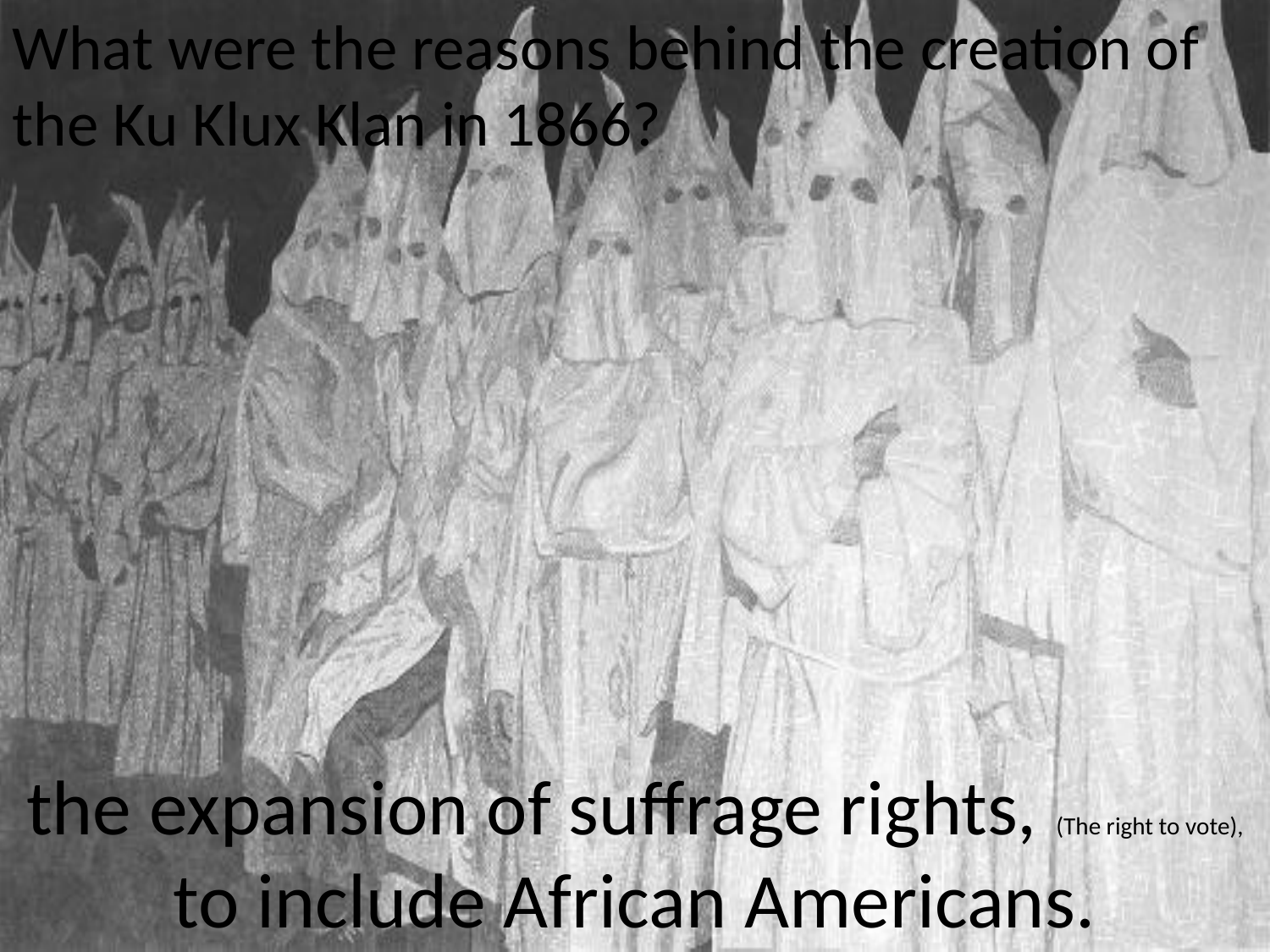

What were the reasons behind the creation of the Ku Klux Klan in 1866?
the expansion of suffrage rights, (The right to vote), to include African Americans.